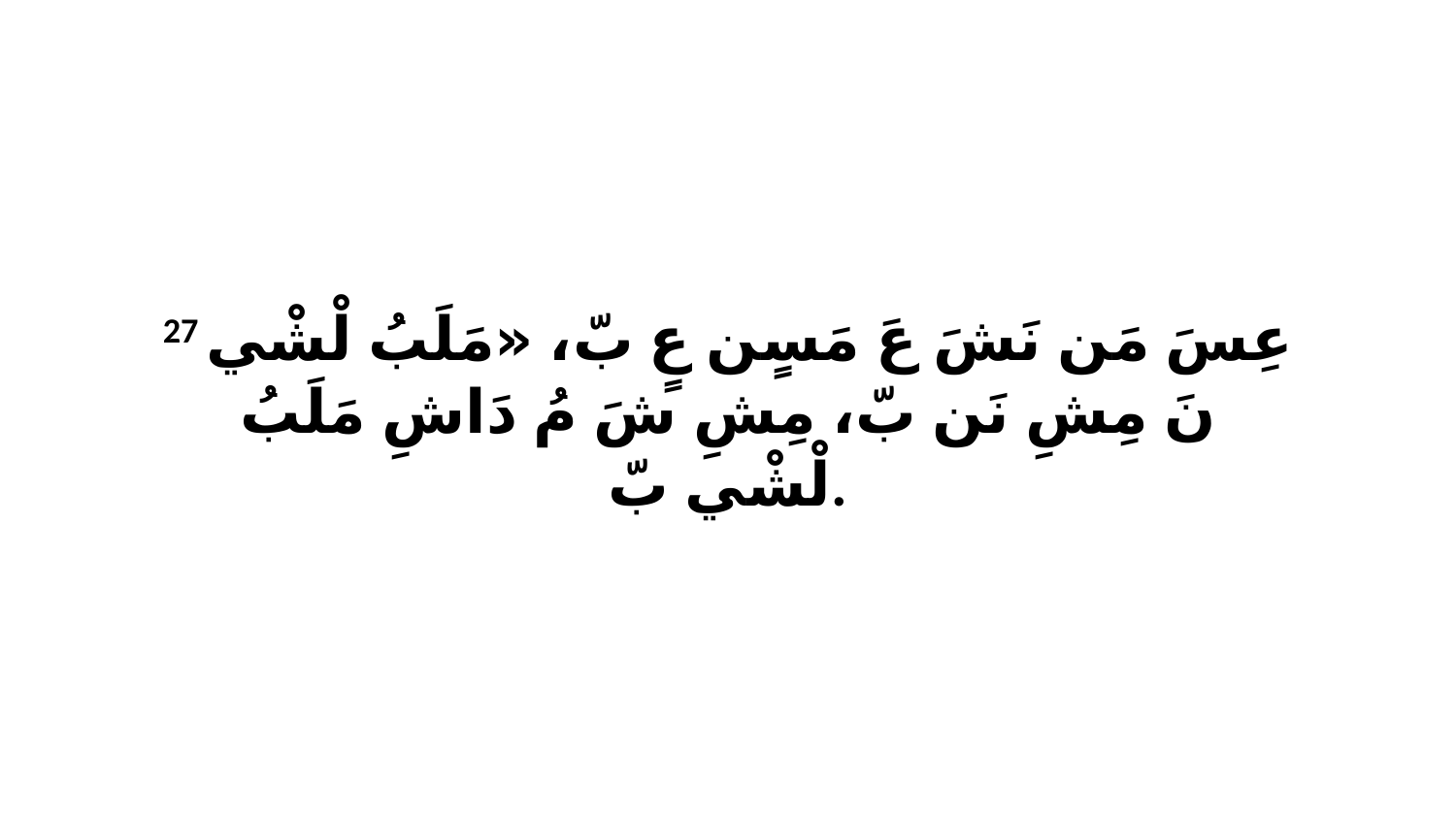

27 عِسَ مَن نَشَ عَ مَسٍن عٍ بّ، «مَلَبُ لْشْي نَ مِشِ نَن بّ، مِشِ شَ مُ دَاشِ مَلَبُ لْشْي بّ.